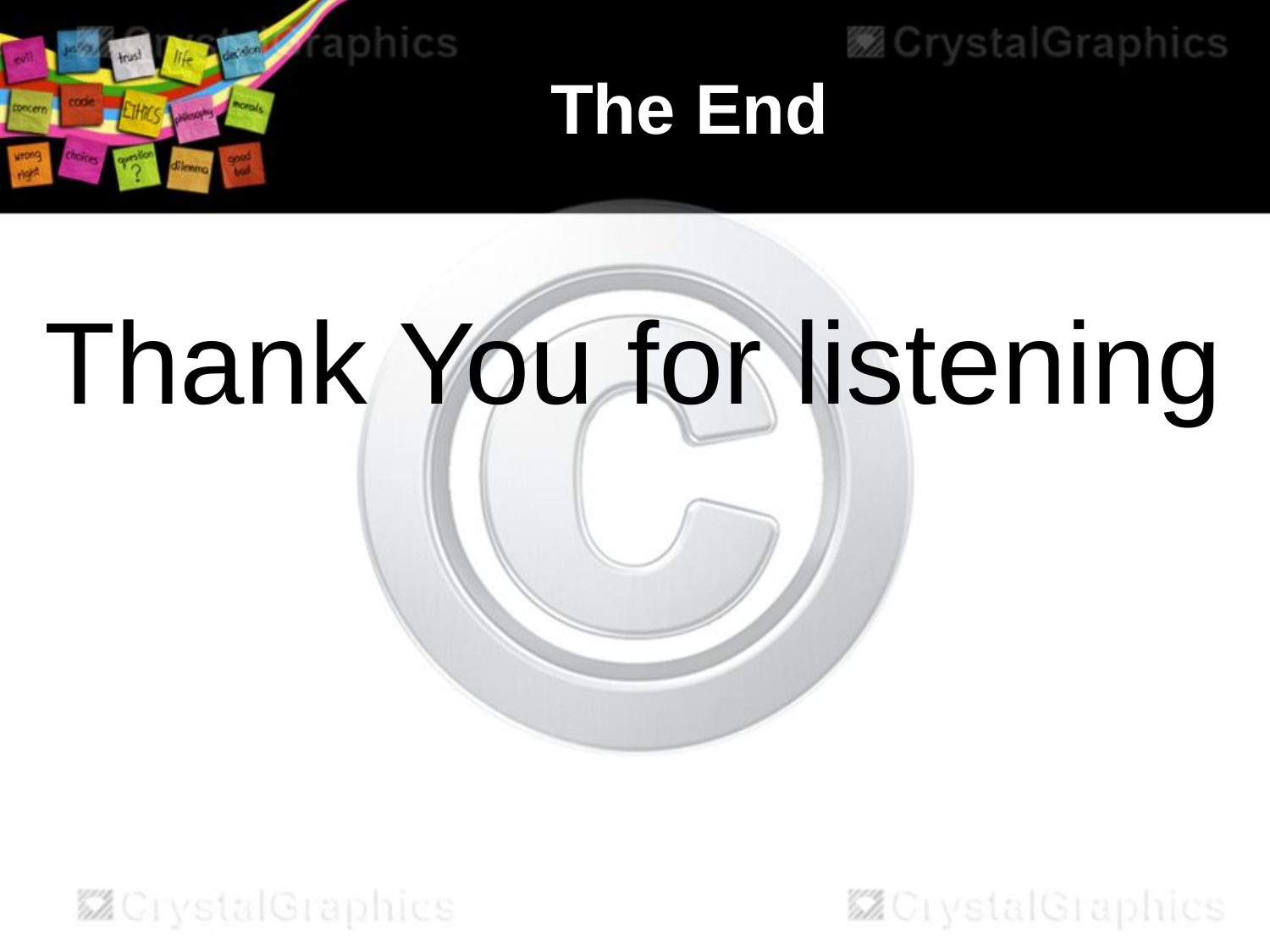

# The End

Thank You for listening